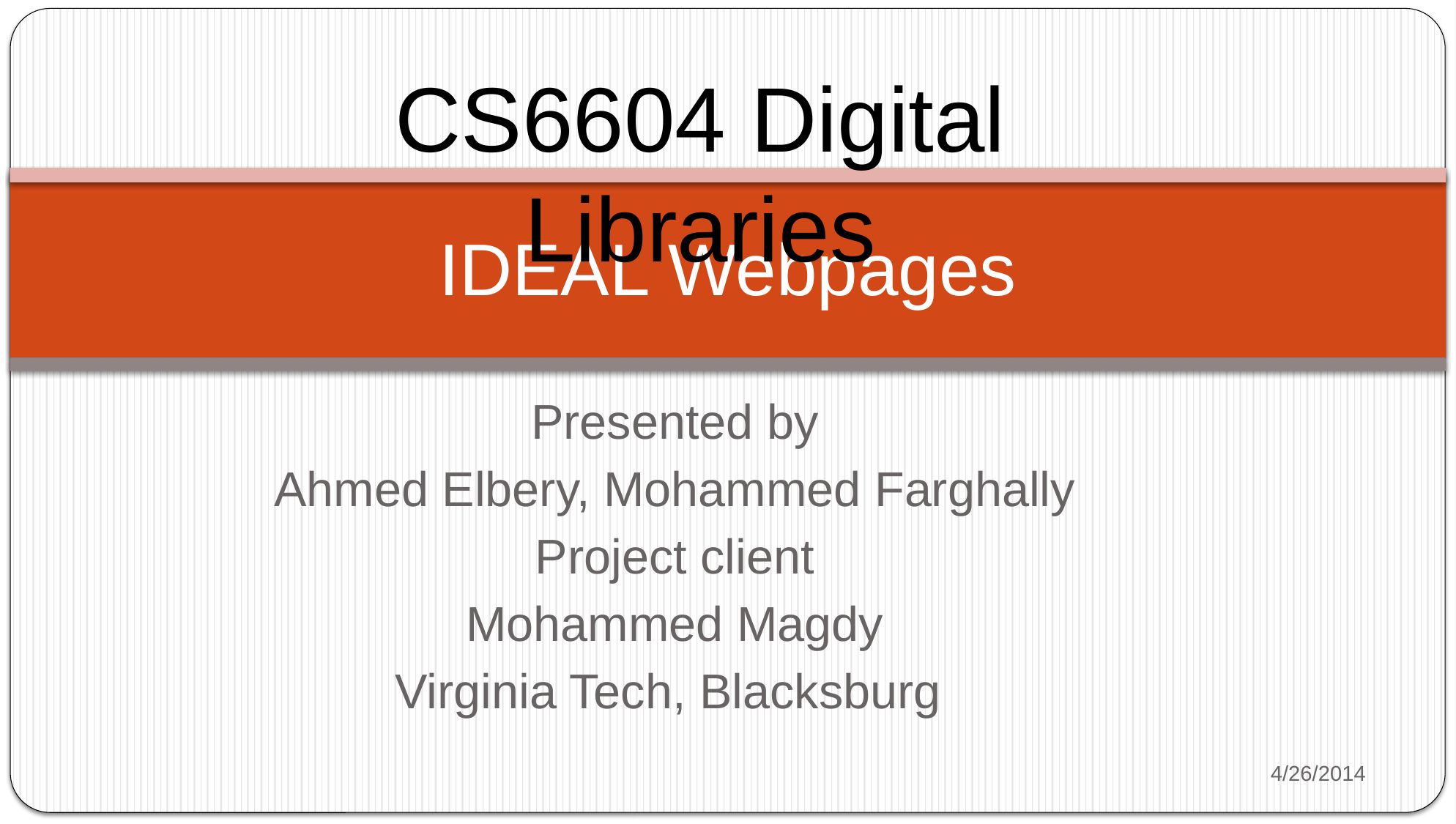

CS6604 Digital Libraries
# IDEAL Webpages
Presented by
Ahmed Elbery, Mohammed Farghally
Project client
Mohammed Magdy
Virginia Tech, Blacksburg

4/26/2014